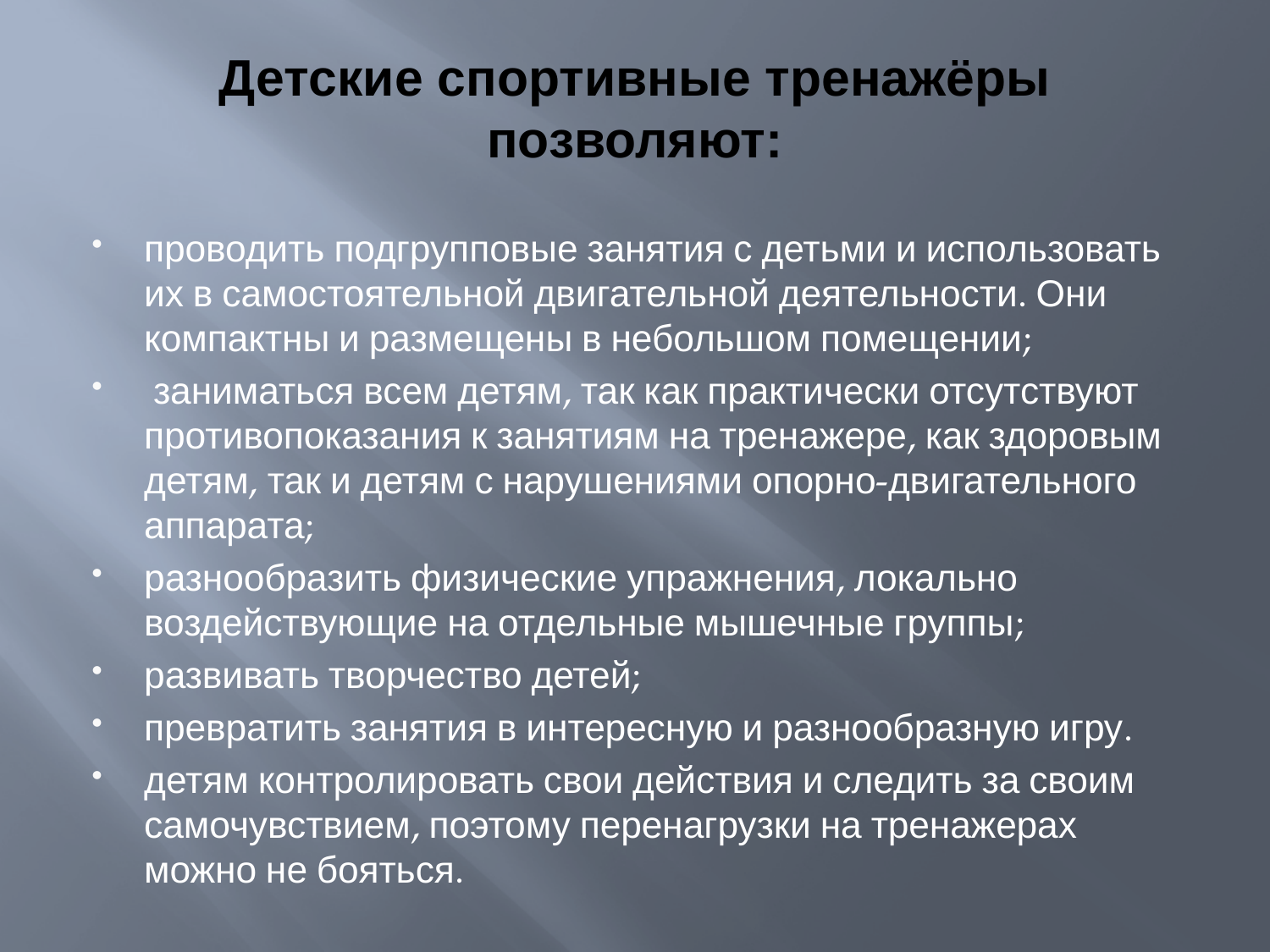

# Детские спортивные тренажёры позволяют:

проводить подгрупповые занятия с детьми и использовать их в самостоятельной двигательной деятельности. Они компактны и размещены в небольшом помещении;
 заниматься всем детям, так как практически отсутствуют противопоказания к занятиям на тренажере, как здоровым детям, так и детям с нарушениями опорно-двигательного аппарата;
разнообразить физические упражнения, локально воздействующие на отдельные мышечные группы;
развивать творчество детей;
превратить занятия в интересную и разнообразную игру.
детям контролировать свои действия и следить за своим самочувствием, поэтому перенагрузки на тренажерах можно не бояться.